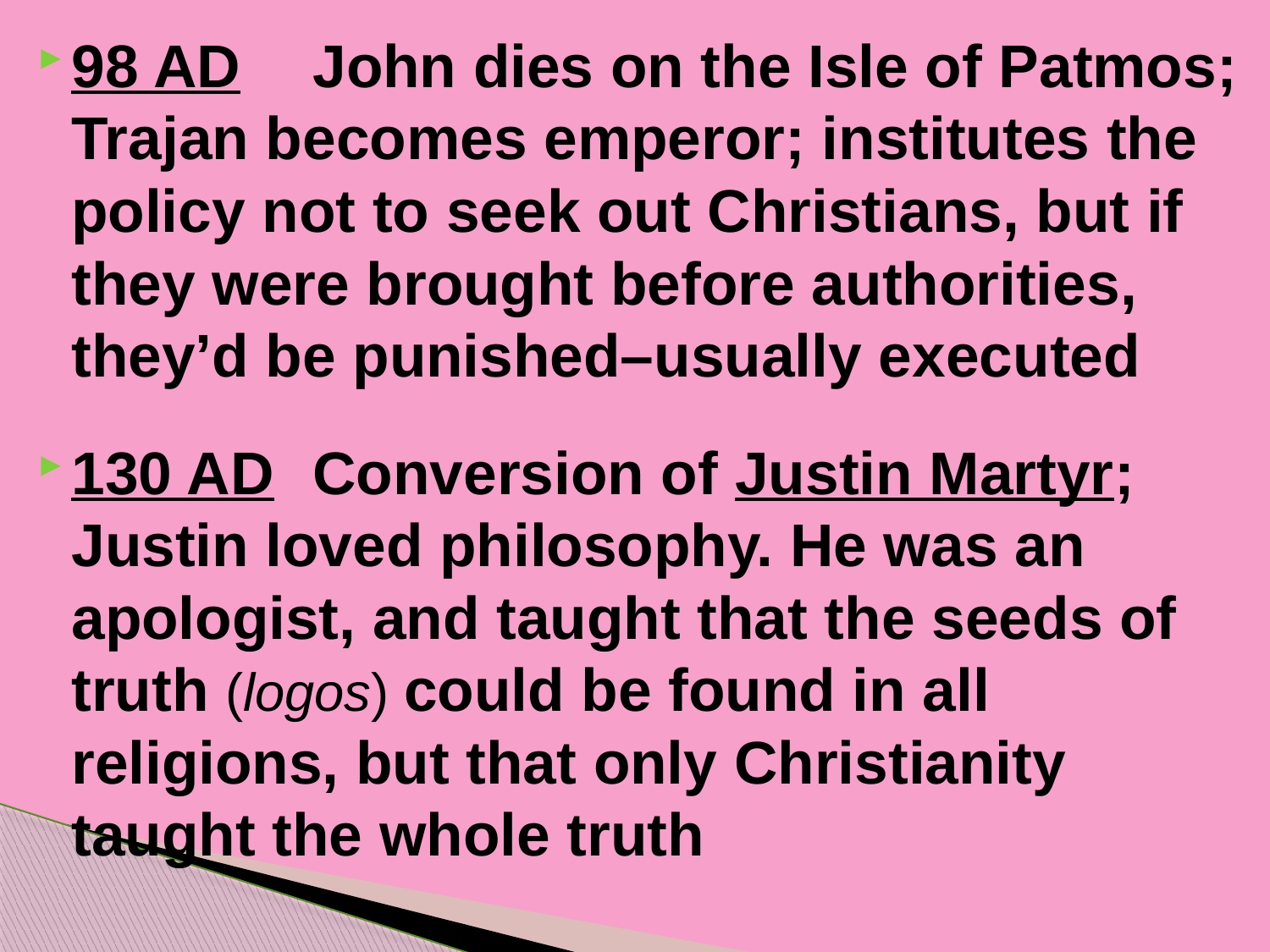

98 AD	John dies on the Isle of Patmos; Trajan becomes emperor; institutes the policy not to seek out Christians, but if they were brought before authorities, they’d be punished–usually executed

130 AD	Conversion of Justin Martyr; Justin loved philosophy. He was an apologist, and taught that the seeds of truth (logos) could be found in all religions, but that only Christianity taught the whole truth